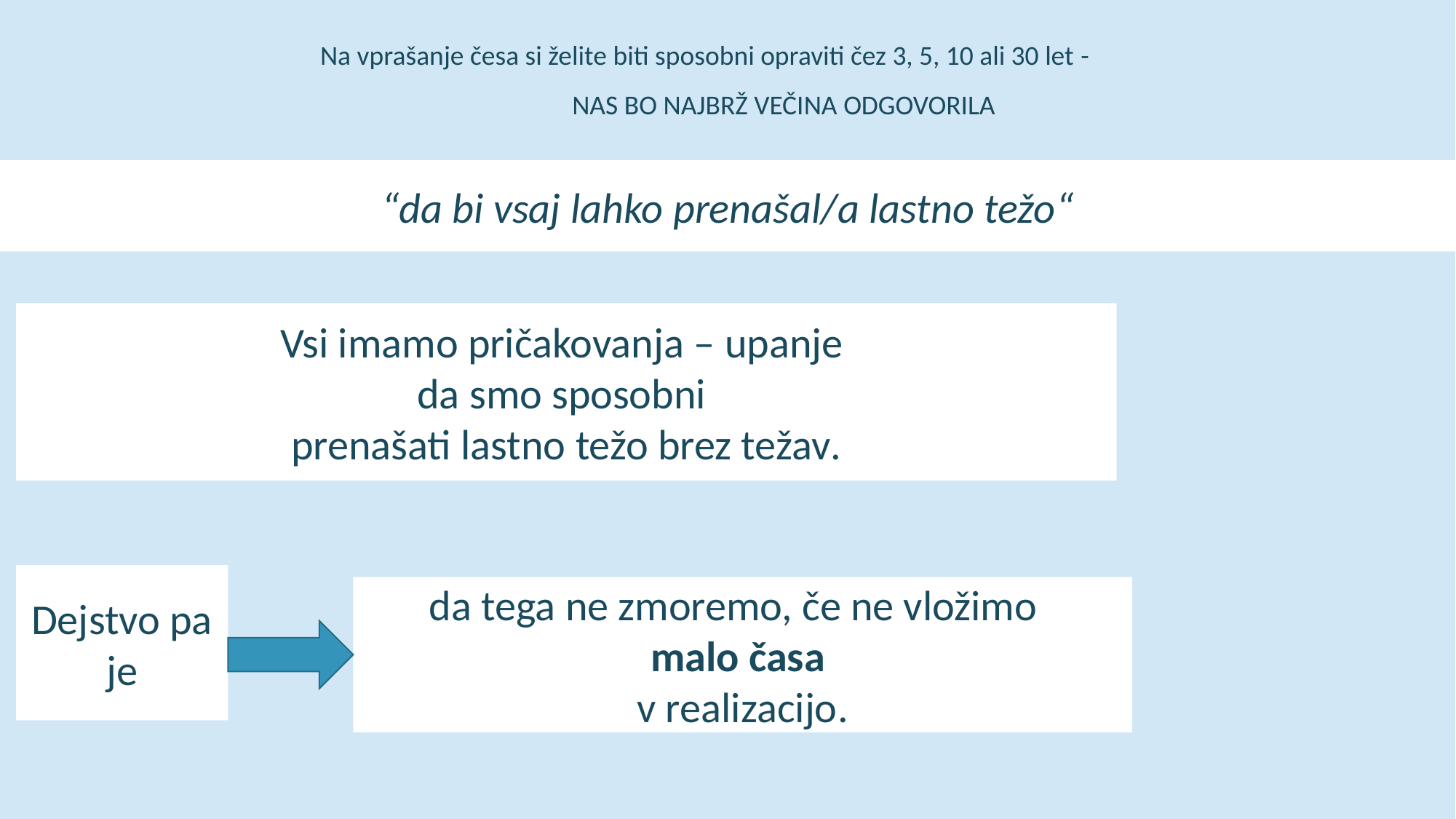

Na vprašanje česa si želite biti sposobni opraviti čez 3, 5, 10 ali 30 let -
NAS BO NAJBRŽ VEČINA ODGOVORILA
“da bi vsaj lahko prenašal/a lastno težo“
Vsi imamo pričakovanja – upanje
da smo sposobni
prenašati lastno težo brez težav.
Dejstvo pa je
da tega ne zmoremo, če ne vložimo
malo časa
v realizacijo.